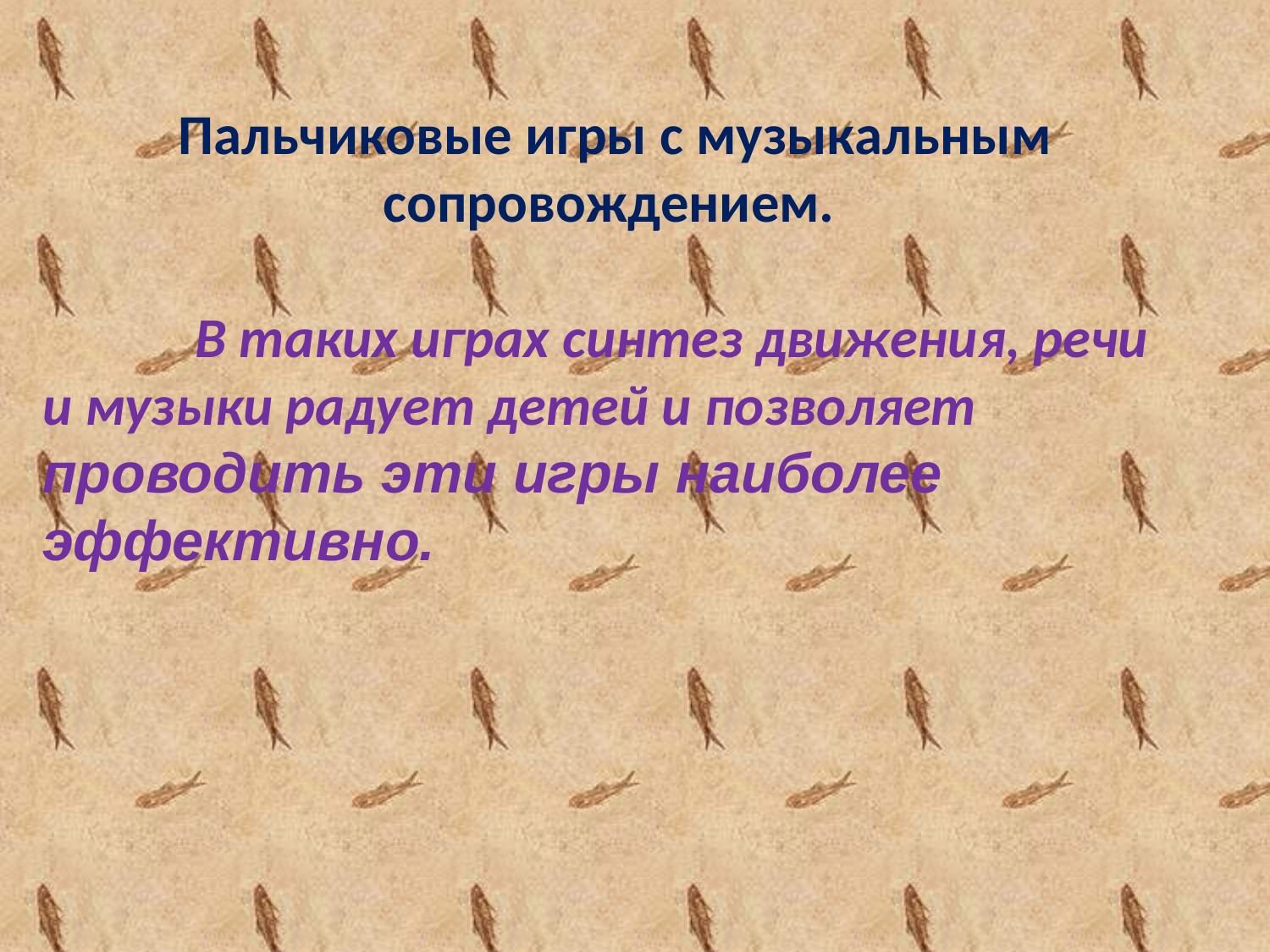

Пальчиковые игры с музыкальным сопровождением.

            В таких играх синтез движения, речи и музыки радует детей и позволяет
проводить эти игры наиболее эффективно.